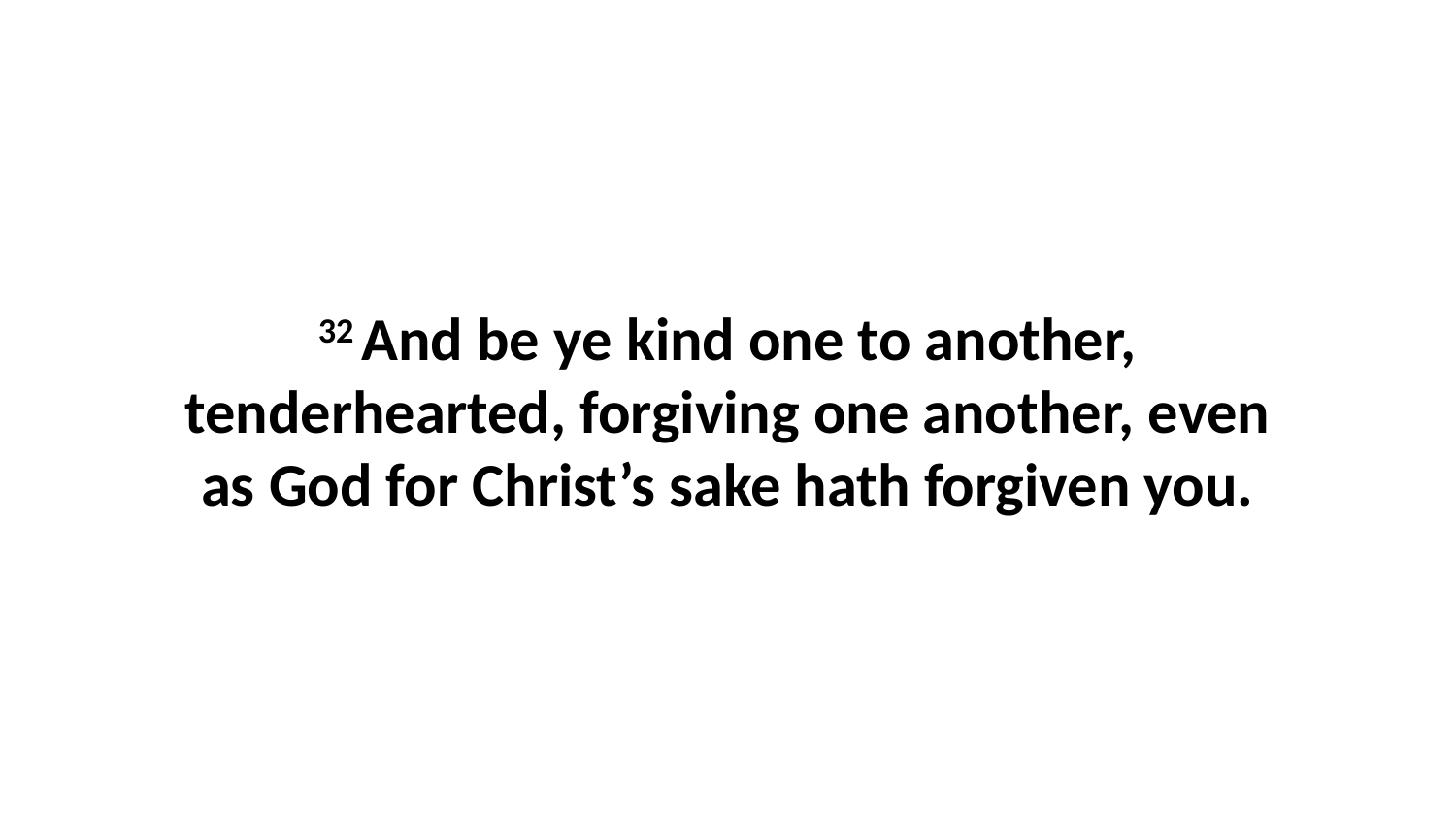

32 And be ye kind one to another, tenderhearted, forgiving one another, even as God for Christ’s sake hath forgiven you.